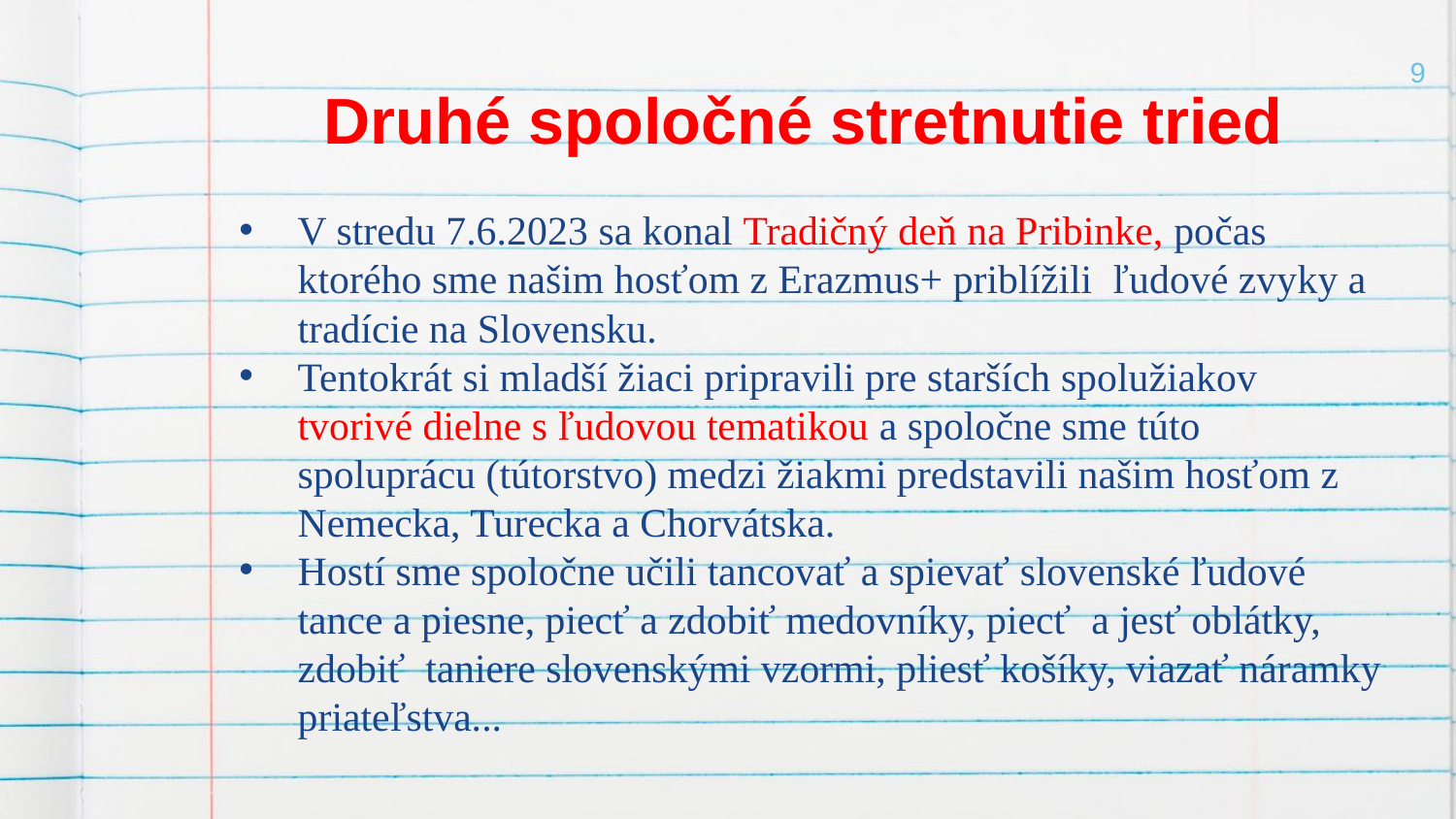

# Druhé spoločné stretnutie tried
9
V stredu 7.6.2023 sa konal Tradičný deň na Pribinke, počas ktorého sme našim hosťom z Erazmus+ priblížili  ľudové zvyky a tradície na Slovensku.
Tentokrát si mladší žiaci pripravili pre starších spolužiakov tvorivé dielne s ľudovou tematikou a spoločne sme túto spoluprácu (tútorstvo) medzi žiakmi predstavili našim hosťom z Nemecka, Turecka a Chorvátska.
Hostí sme spoločne učili tancovať a spievať slovenské ľudové tance a piesne, piecť a zdobiť medovníky, piecť  a jesť oblátky, zdobiť  taniere slovenskými vzormi, pliesť košíky, viazať náramky priateľstva...